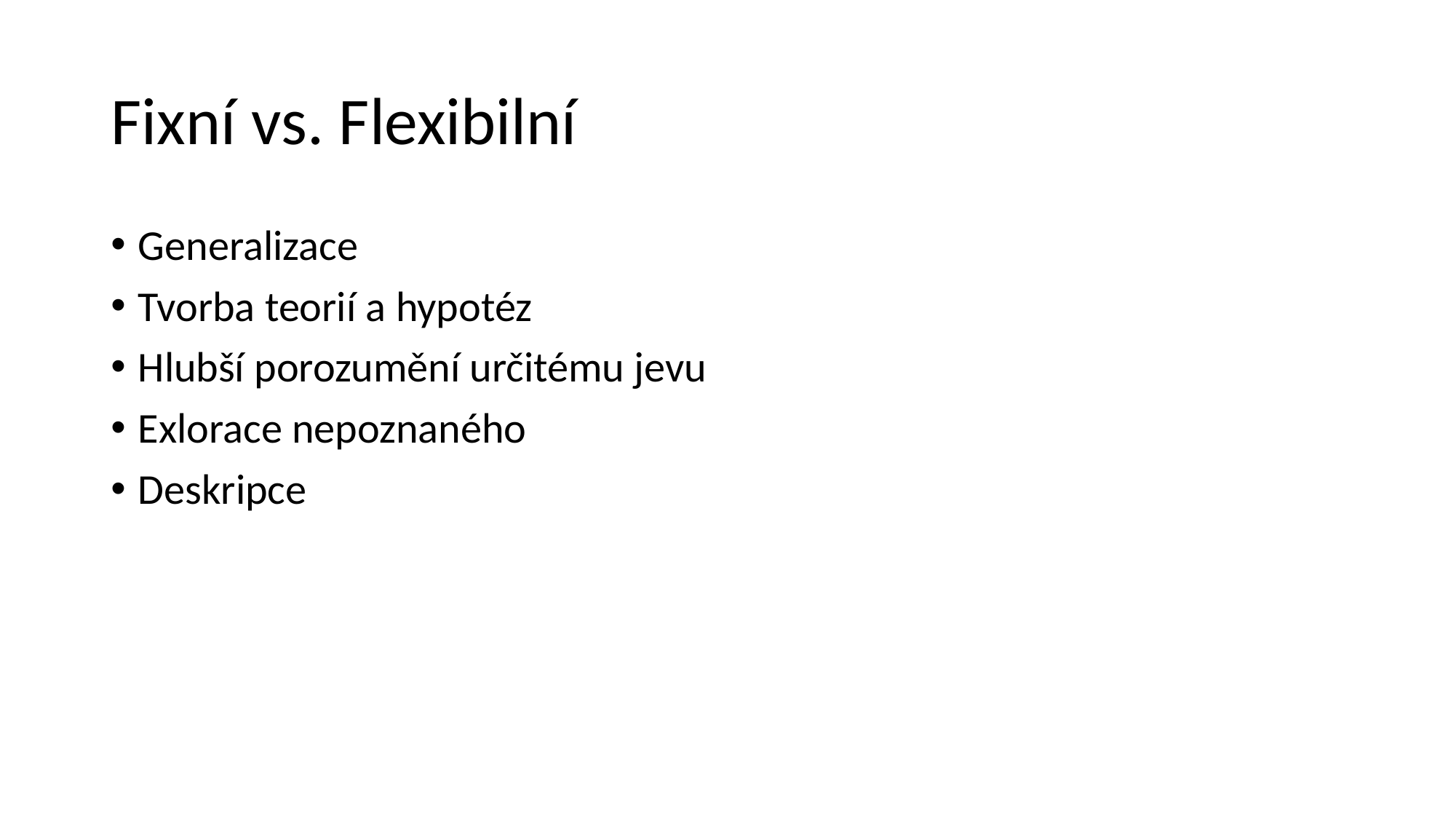

# Fixní vs. Flexibilní
Generalizace
Tvorba teorií a hypotéz
Hlubší porozumění určitému jevu
Exlorace nepoznaného
Deskripce